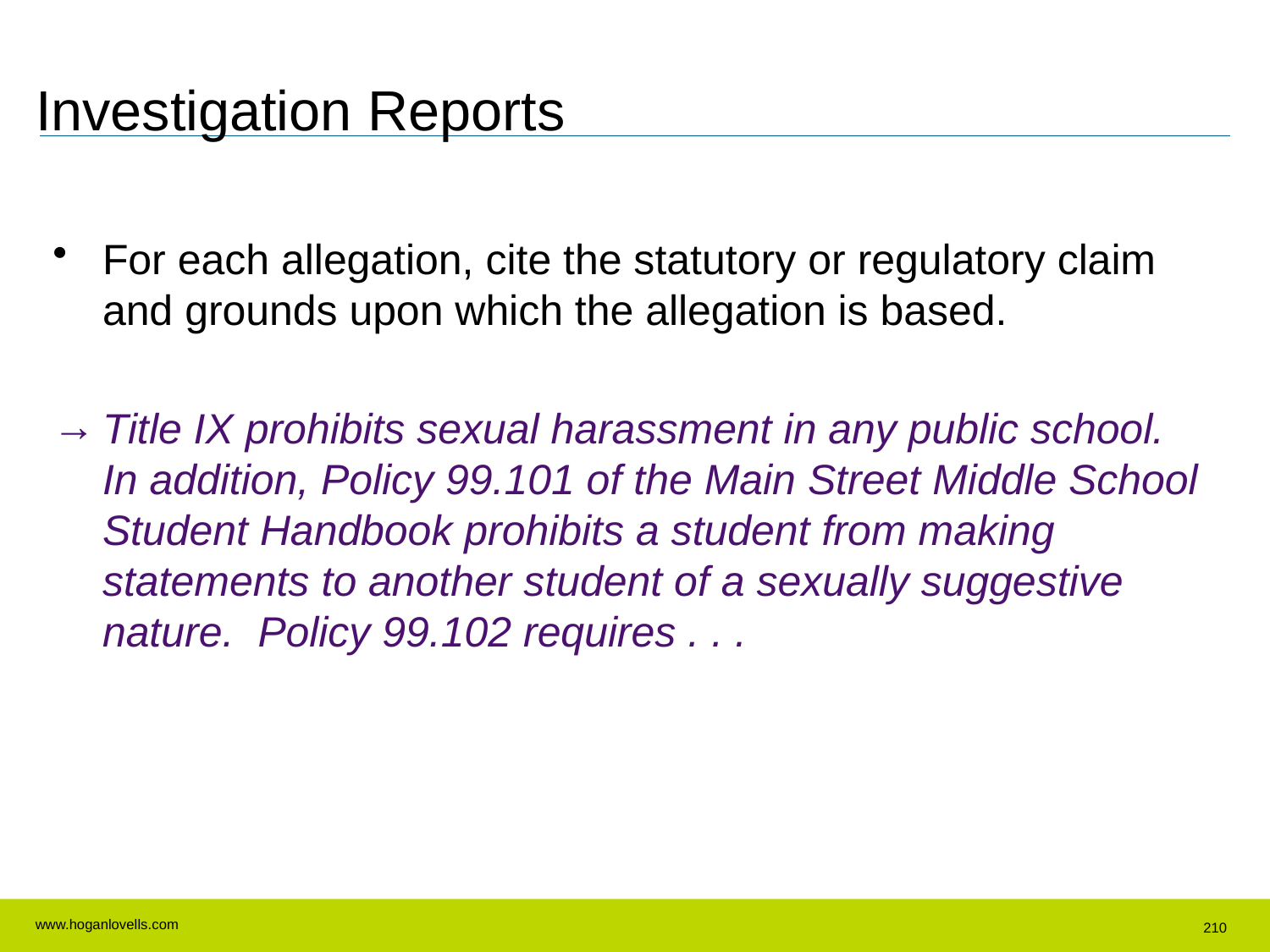

# Investigation Reports

For each allegation, cite the statutory or regulatory claim and grounds upon which the allegation is based.

Title IX prohibits sexual harassment in any public school.  In addition, Policy 99.101 of the Main Street Middle School Student Handbook prohibits a student from making statements to another student of a sexually suggestive nature.  Policy 99.102 requires . . .
210